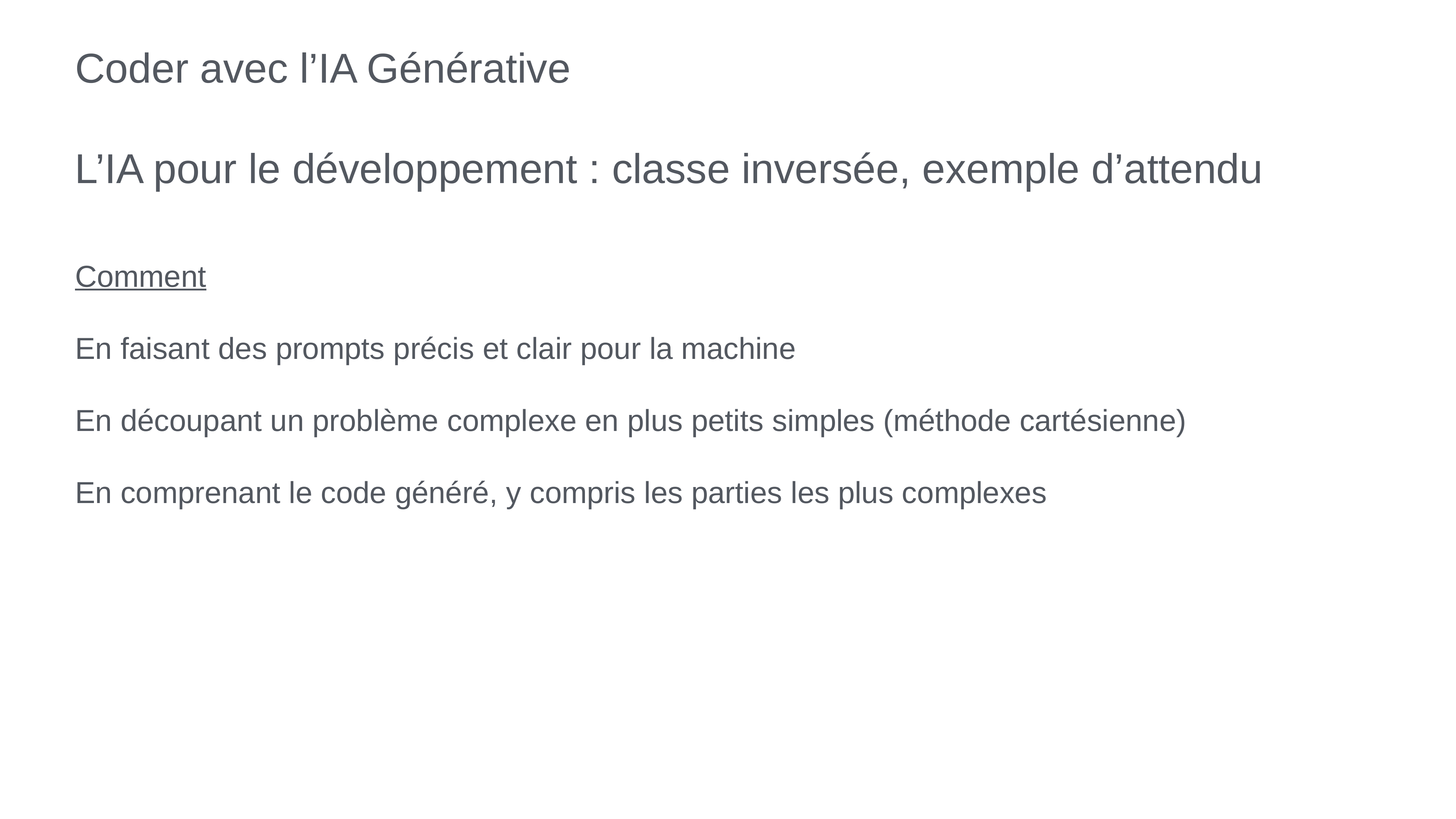

# Coder avec l’IA Générative
L’IA pour le développement : classe inversée, exemple d’attendu
Comment
En faisant des prompts précis et clair pour la machine
En découpant un problème complexe en plus petits simples (méthode cartésienne)
En comprenant le code généré, y compris les parties les plus complexes